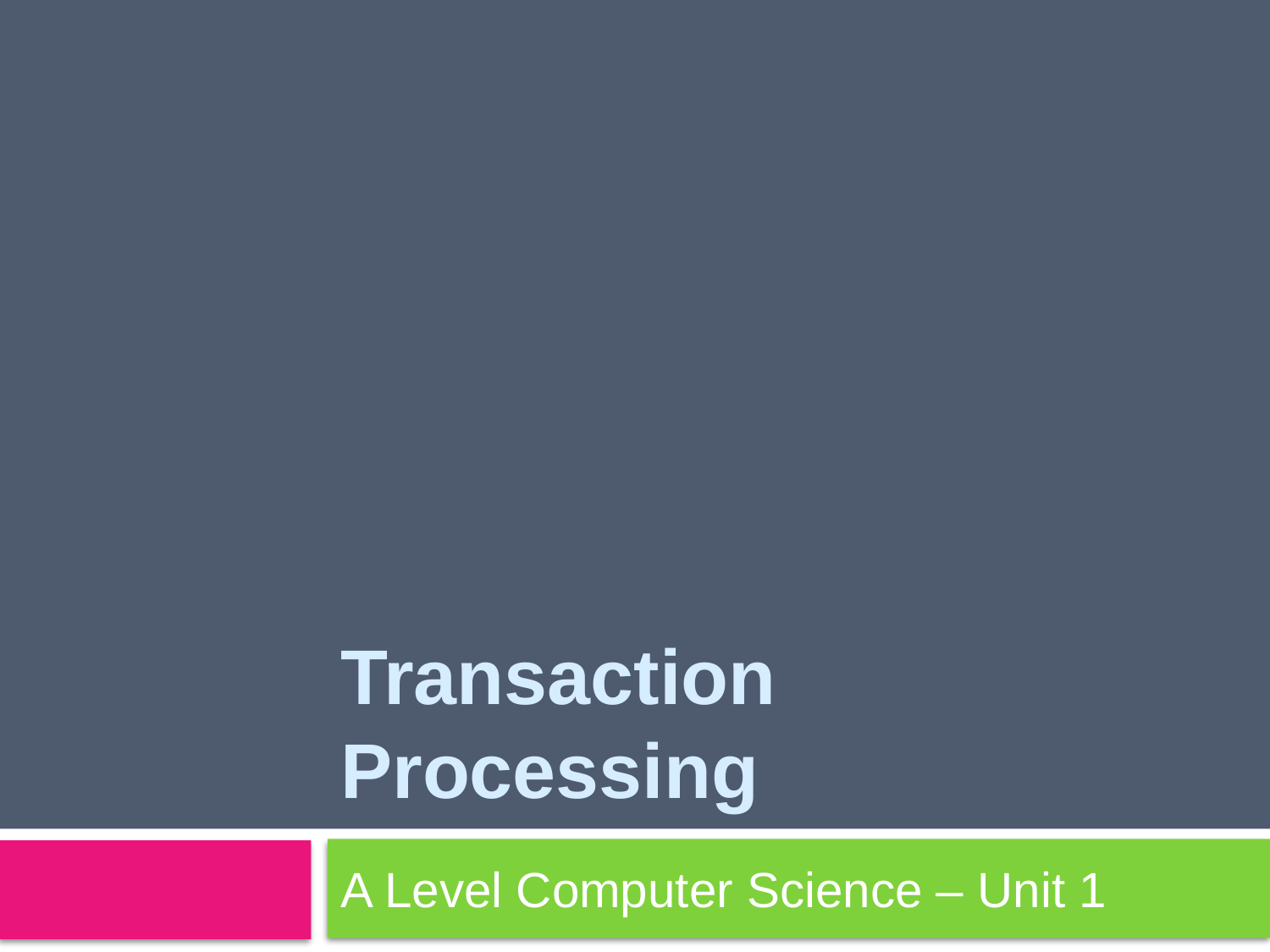

# Transaction Processing
A Level Computer Science – Unit 1